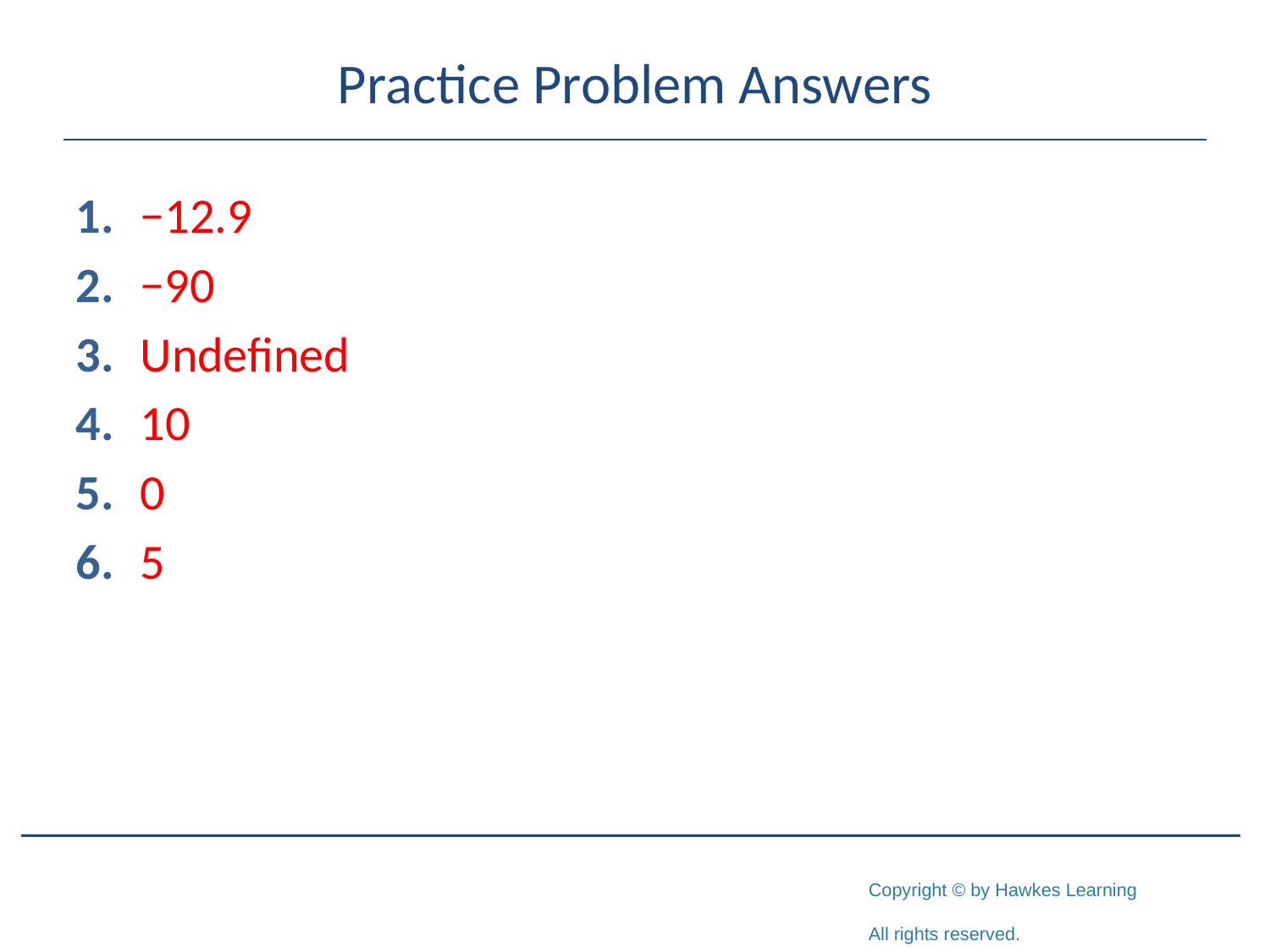

# Practice Problem Answers
1.	−12.9
2.	−90
3.	Undefined
4.	10
5.	0
6.	5